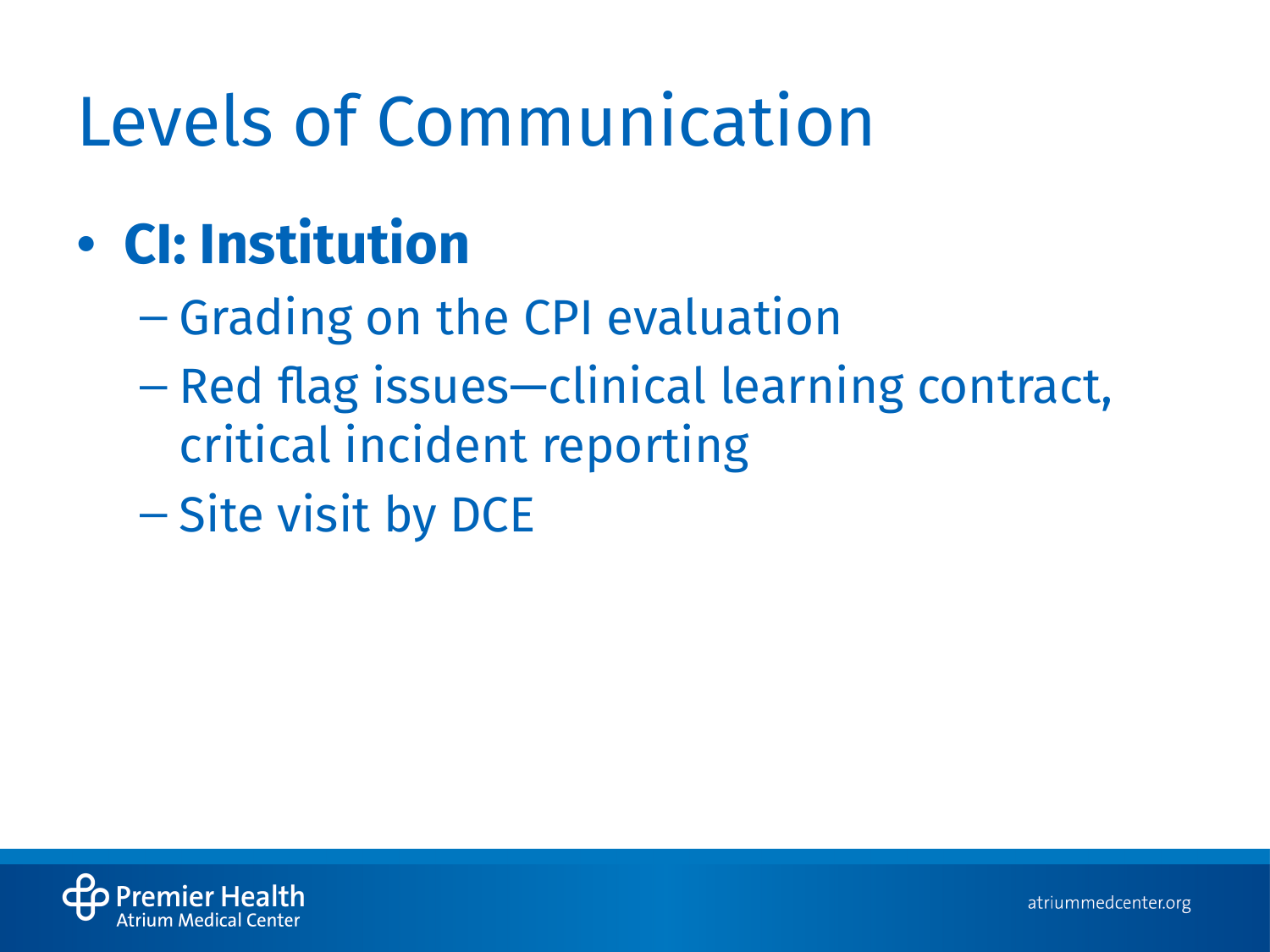

# Levels of Communication
CI: Institution
Grading on the CPI evaluation
Red flag issues—clinical learning contract, critical incident reporting
Site visit by DCE